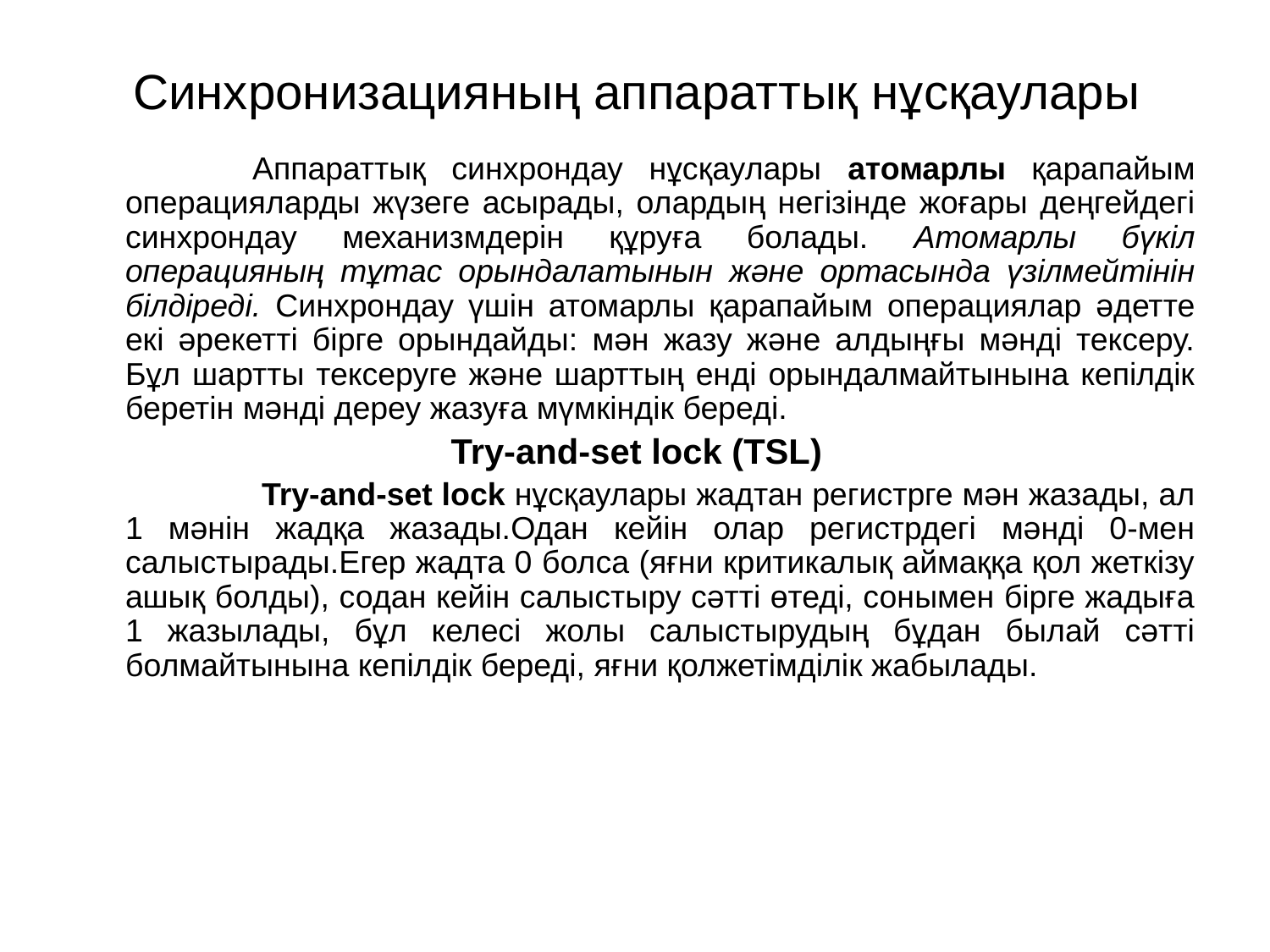

# Синхронизацияның аппараттық нұсқаулары
		Аппараттық синхрондау нұсқаулары атомарлы қарапайым операцияларды жүзеге асырады, олардың негізінде жоғары деңгейдегі синхрондау механизмдерін құруға болады. Атомарлы бүкіл операцияның тұтас орындалатынын және ортасында үзілмейтінін білдіреді. Синхрондау үшін атомарлы қарапайым операциялар әдетте екі әрекетті бірге орындайды: мән жазу және алдыңғы мәнді тексеру. Бұл шартты тексеруге және шарттың енді орындалмайтынына кепілдік беретін мәнді дереу жазуға мүмкіндік береді.
Try-and-set lock (TSL)
		 Try-and-set lock нұсқаулары жадтан регистрге мән жазады, ал 1 мәнін жадқа жазады.Одан кейін олар регистрдегі мәнді 0-мен салыстырады.Егер жадта 0 болса (яғни критикалық аймаққа қол жеткізу ашық болды), содан кейін салыстыру сәтті өтеді, сонымен бірге жадыға 1 жазылады, бұл келесі жолы салыстырудың бұдан былай сәтті болмайтынына кепілдік береді, яғни қолжетімділік жабылады.